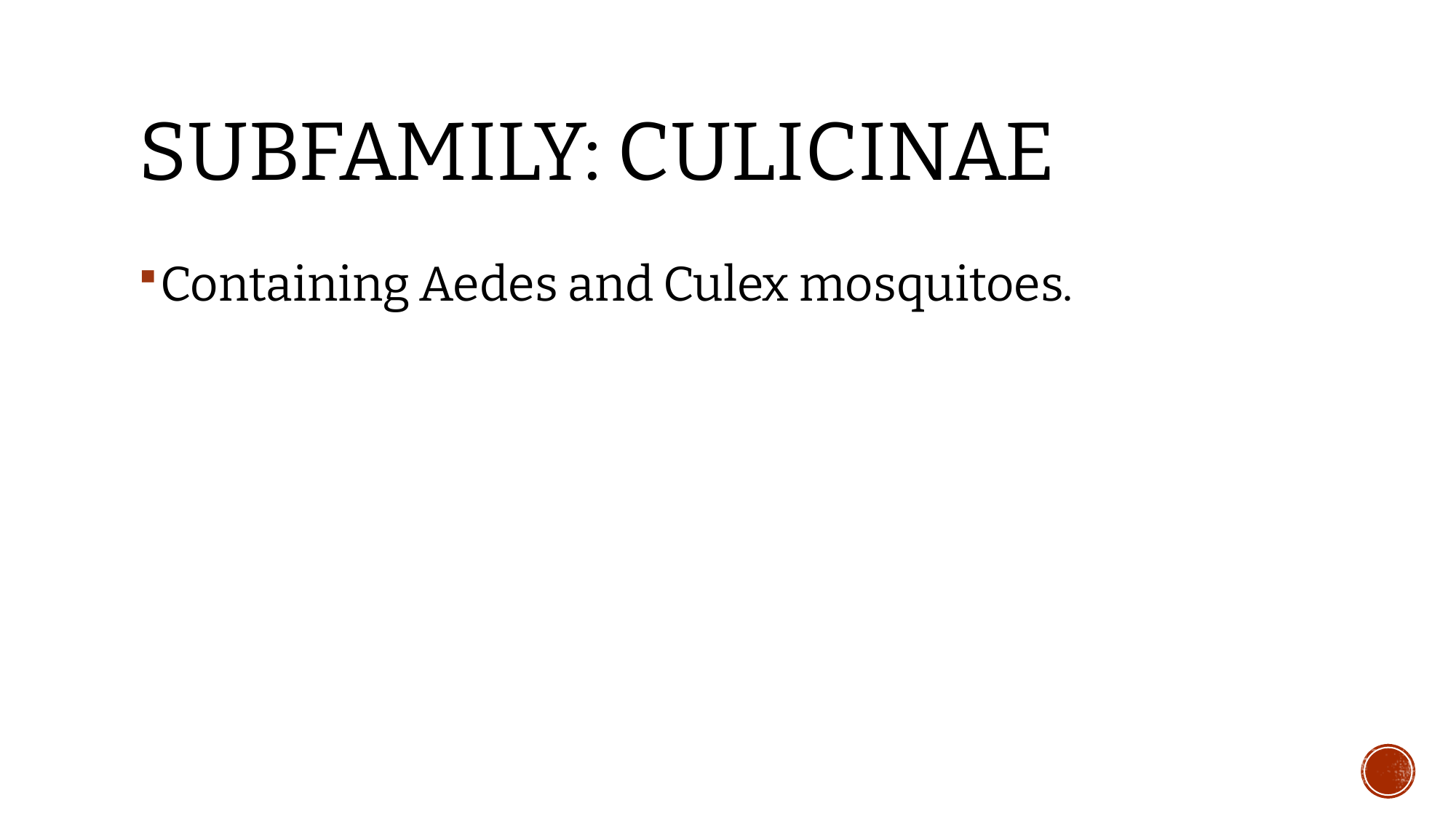

# Subfamily: culicinae
Containing Aedes and Culex mosquitoes.